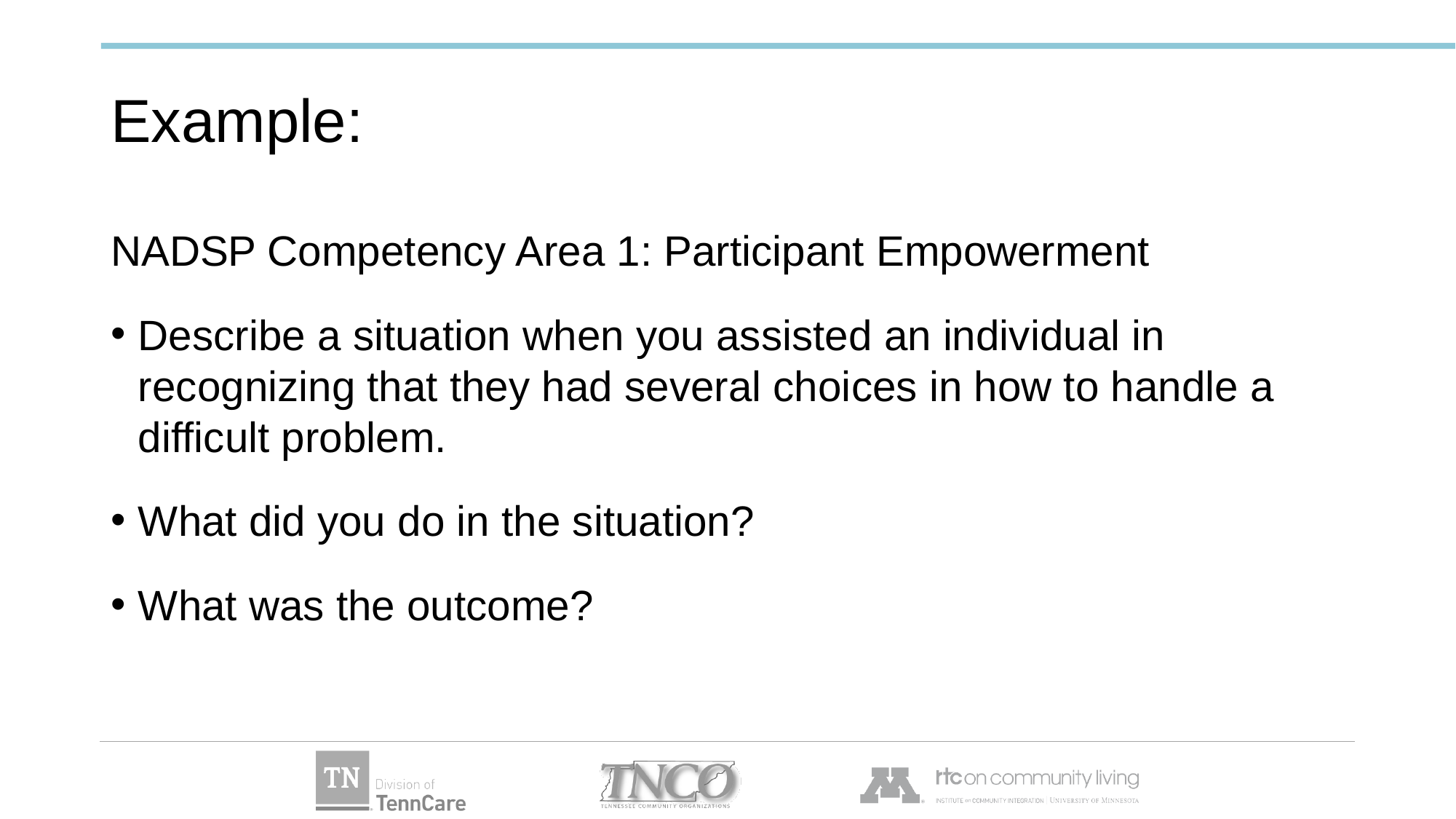

# Example:
NADSP Competency Area 1: Participant Empowerment
Describe a situation when you assisted an individual in recognizing that they had several choices in how to handle a difficult problem.
What did you do in the situation?
What was the outcome?